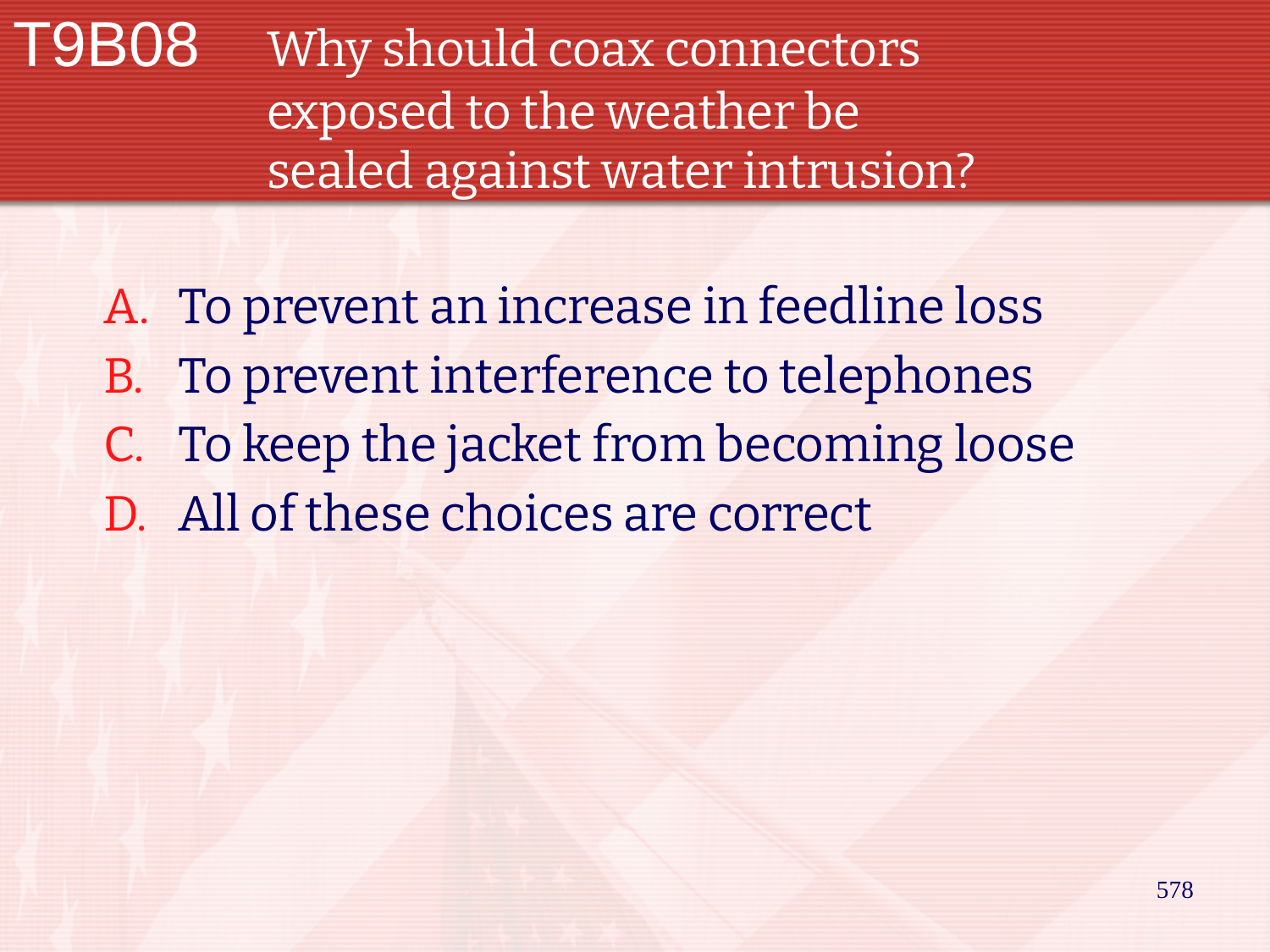

# T9B08		Why should coax connectors 			exposed to the weather be 				sealed against water intrusion?
To prevent an increase in feedline loss
To prevent interference to telephones
To keep the jacket from becoming loose
All of these choices are correct
578